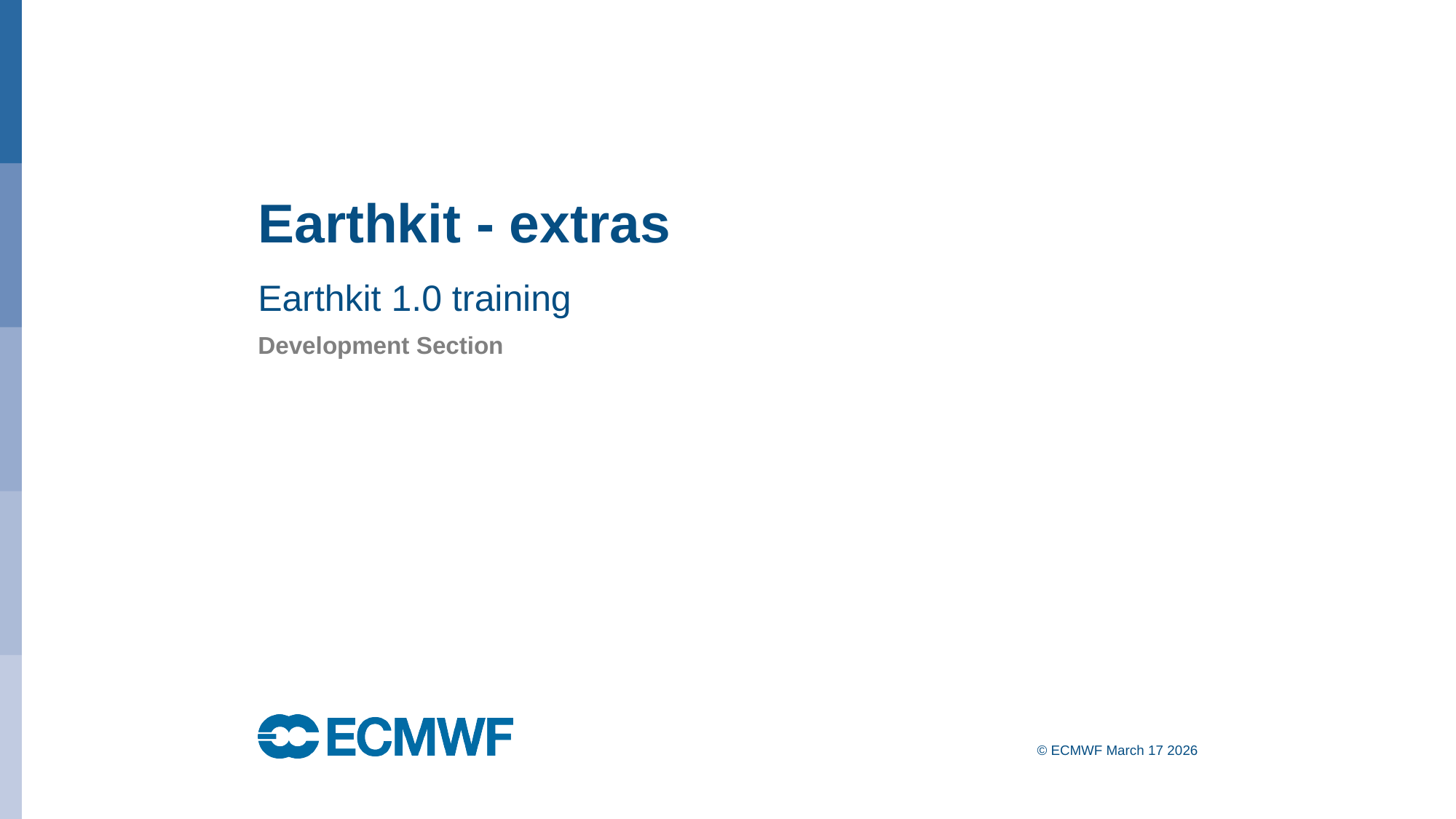

Earthkit - extras
Earthkit 1.0 training
Development Section